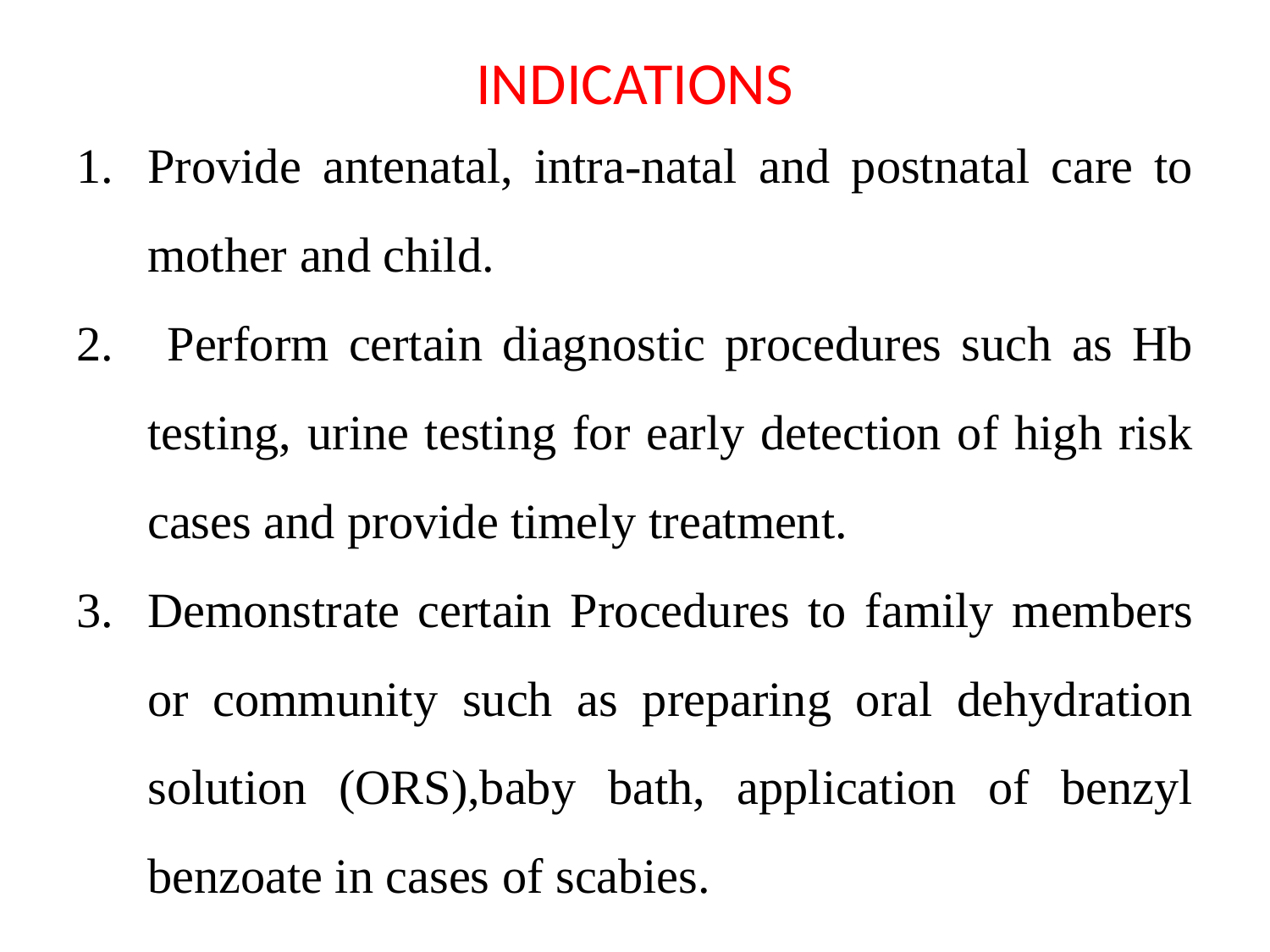

# INDICATIONS
Provide antenatal, intra-natal and postnatal care to mother and child.
 Perform certain diagnostic procedures such as Hb testing, urine testing for early detection of high risk cases and provide timely treatment.
Demonstrate certain Procedures to family members or community such as preparing oral dehydration solution (ORS),baby bath, application of benzyl benzoate in cases of scabies.